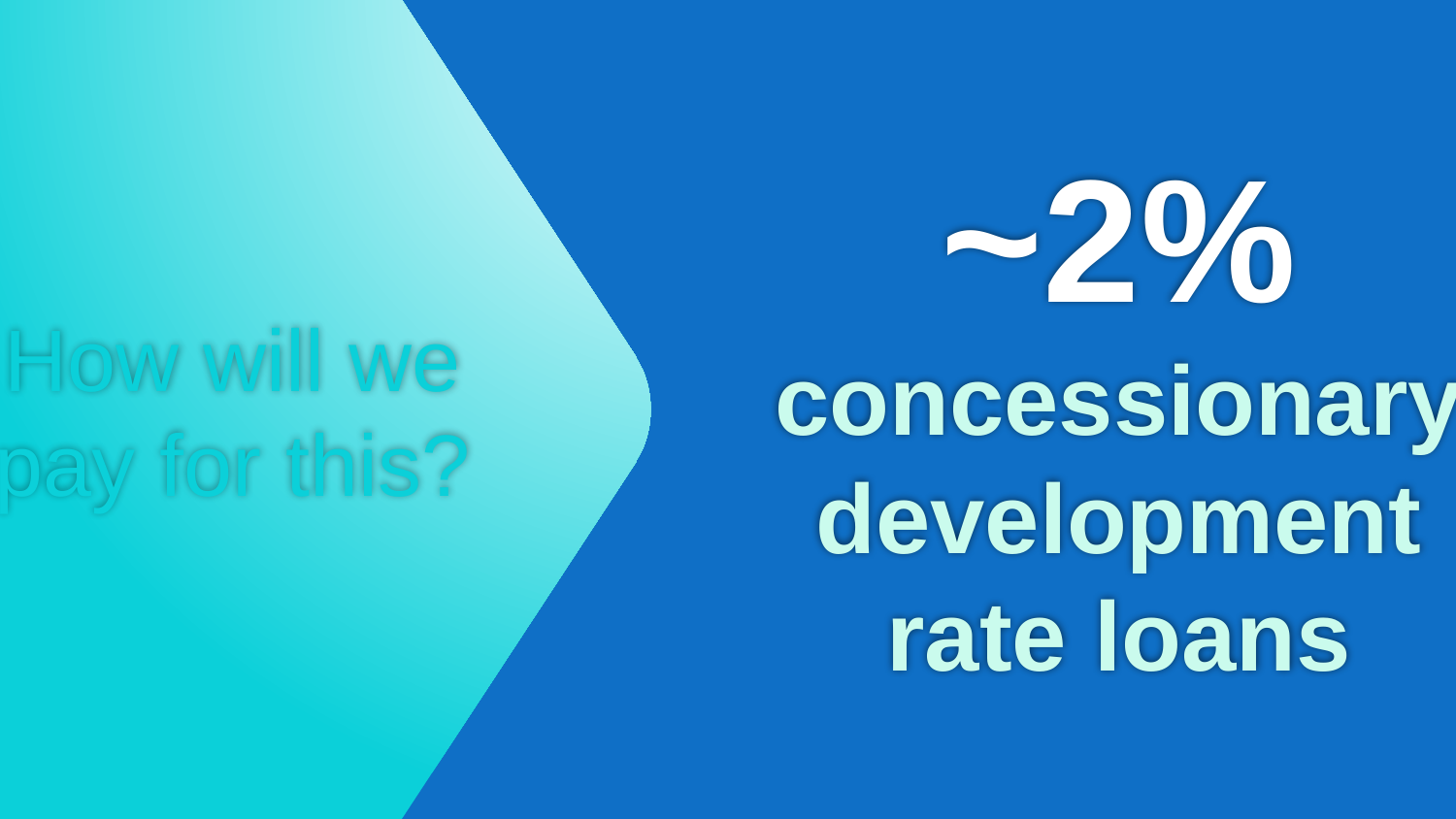

# ~2% concessionary development rate loans
How will we pay for this?